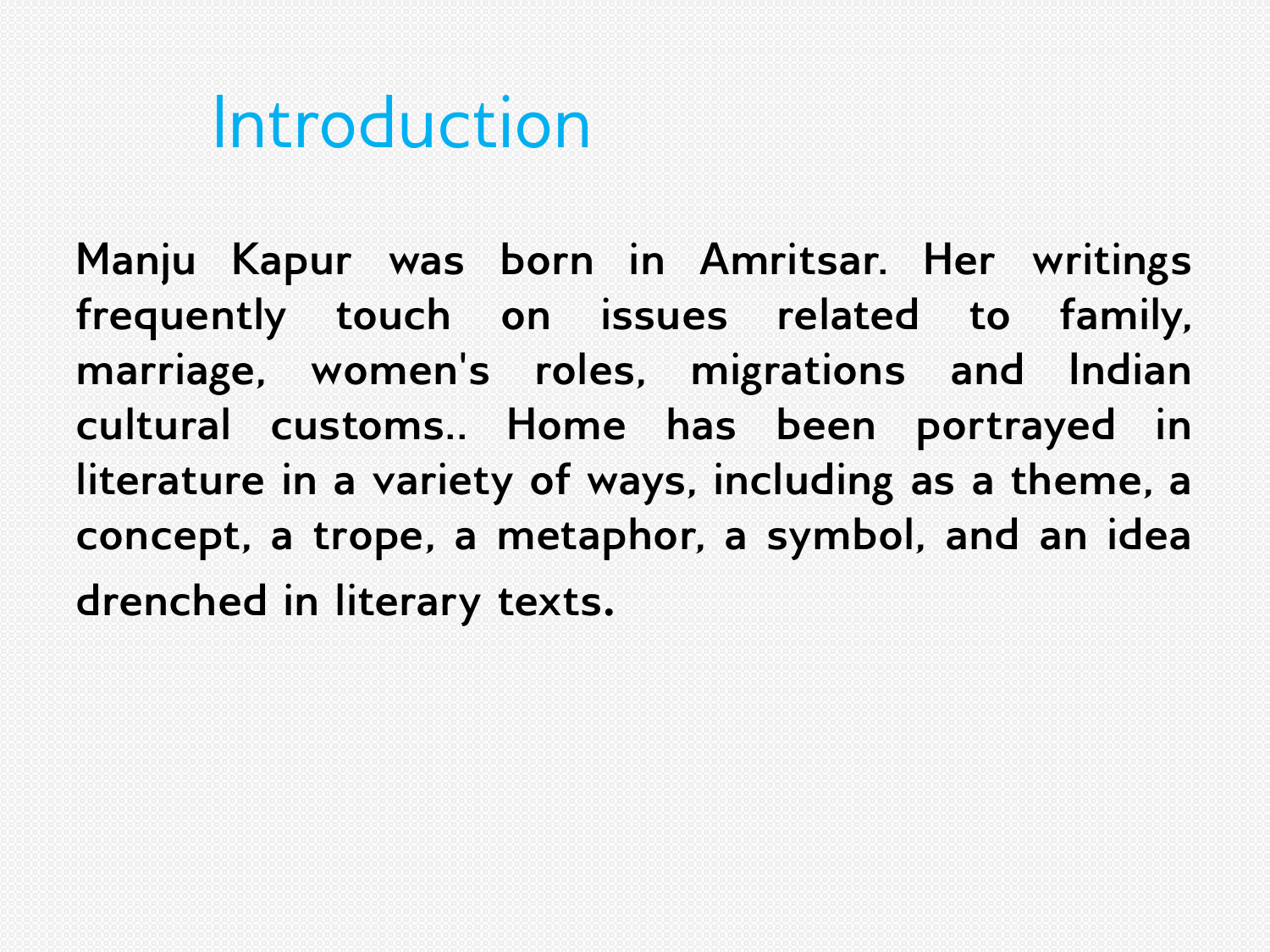

# Introduction
Manju Kapur was born in Amritsar. Her writings frequently touch on issues related to family, marriage, women's roles, migrations and Indian cultural customs.. Home has been portrayed in literature in a variety of ways, including as a theme, a concept, a trope, a metaphor, a symbol, and an idea drenched in literary texts.